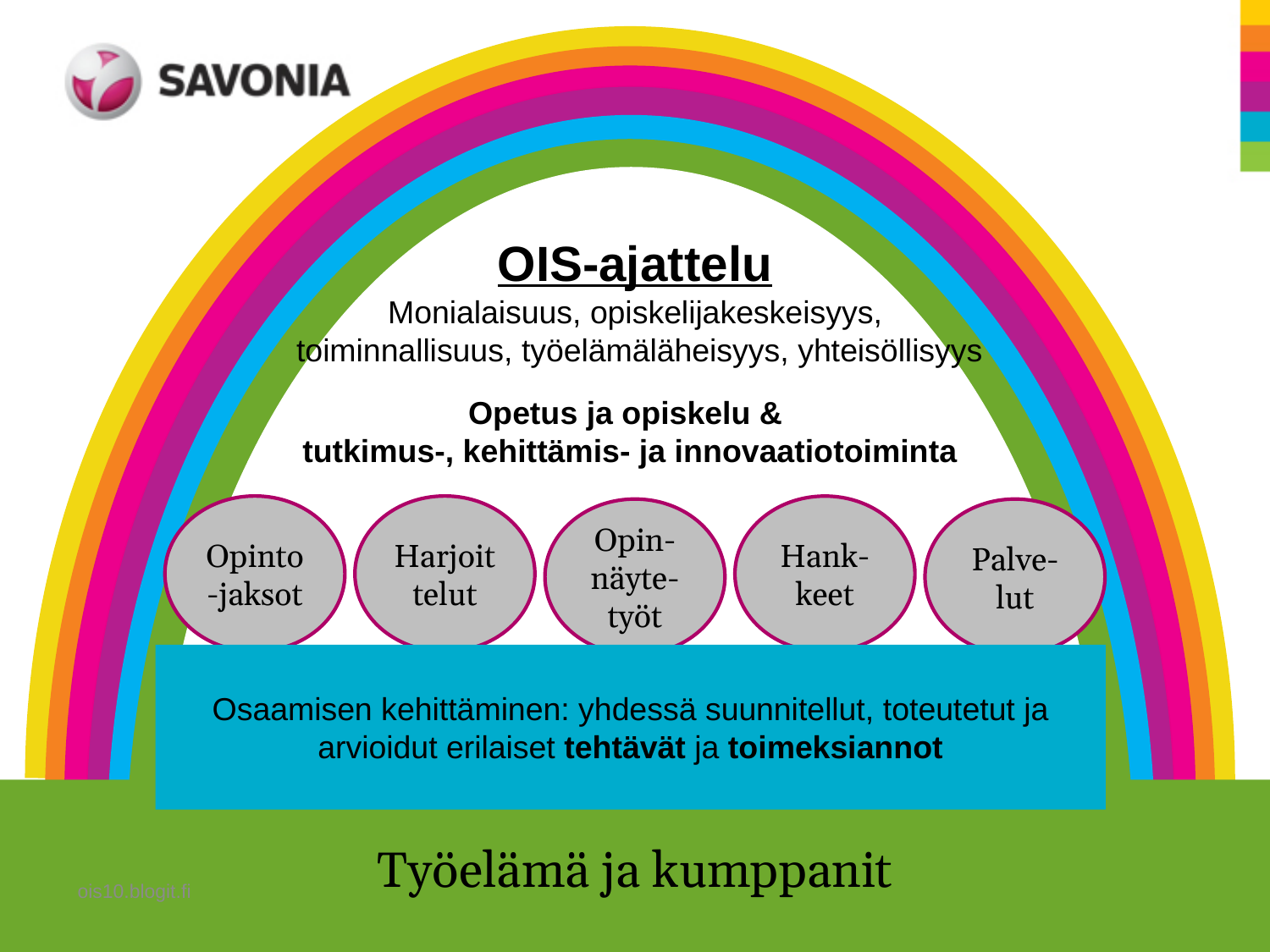

OIS-ajattelu
Monialaisuus, opiskelijakeskeisyys,
 toiminnallisuus, työelämäläheisyys, yhteisöllisyys
Opetus ja opiskelu &
tutkimus-, kehittämis- ja innovaatiotoiminta
Opinto-jaksot
Harjoittelut
Hank-keet
Opin-näyte-työt
Palve-lut

Osaamisen kehittäminen: yhdessä suunnitellut, toteutetut ja arvioidut erilaiset tehtävät ja toimeksiannot

Työelämä ja kumppanit
ois10.blogit.fi